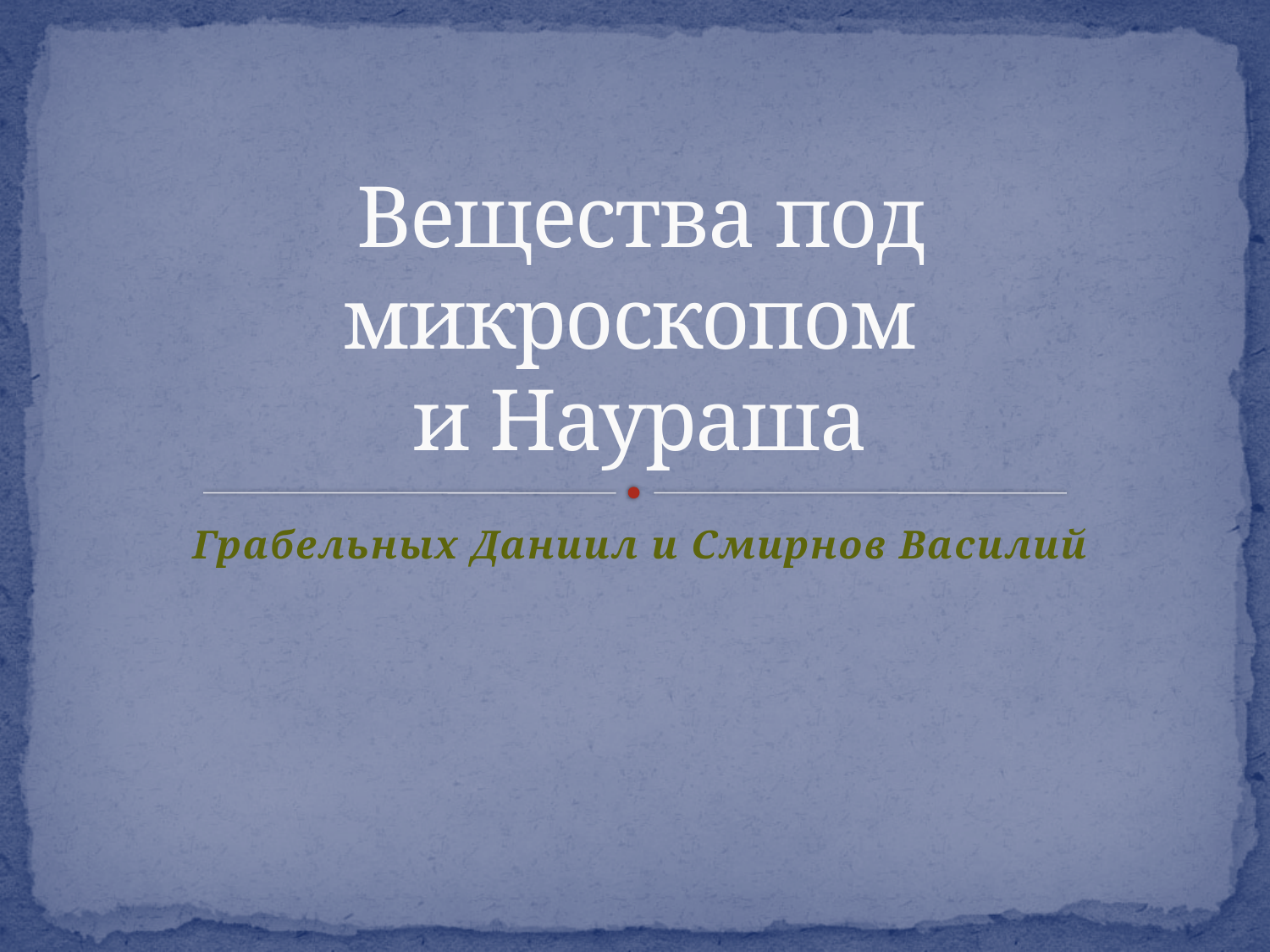

# Вещества под микроскопом и Наураша
Грабельных Даниил и Смирнов Василий